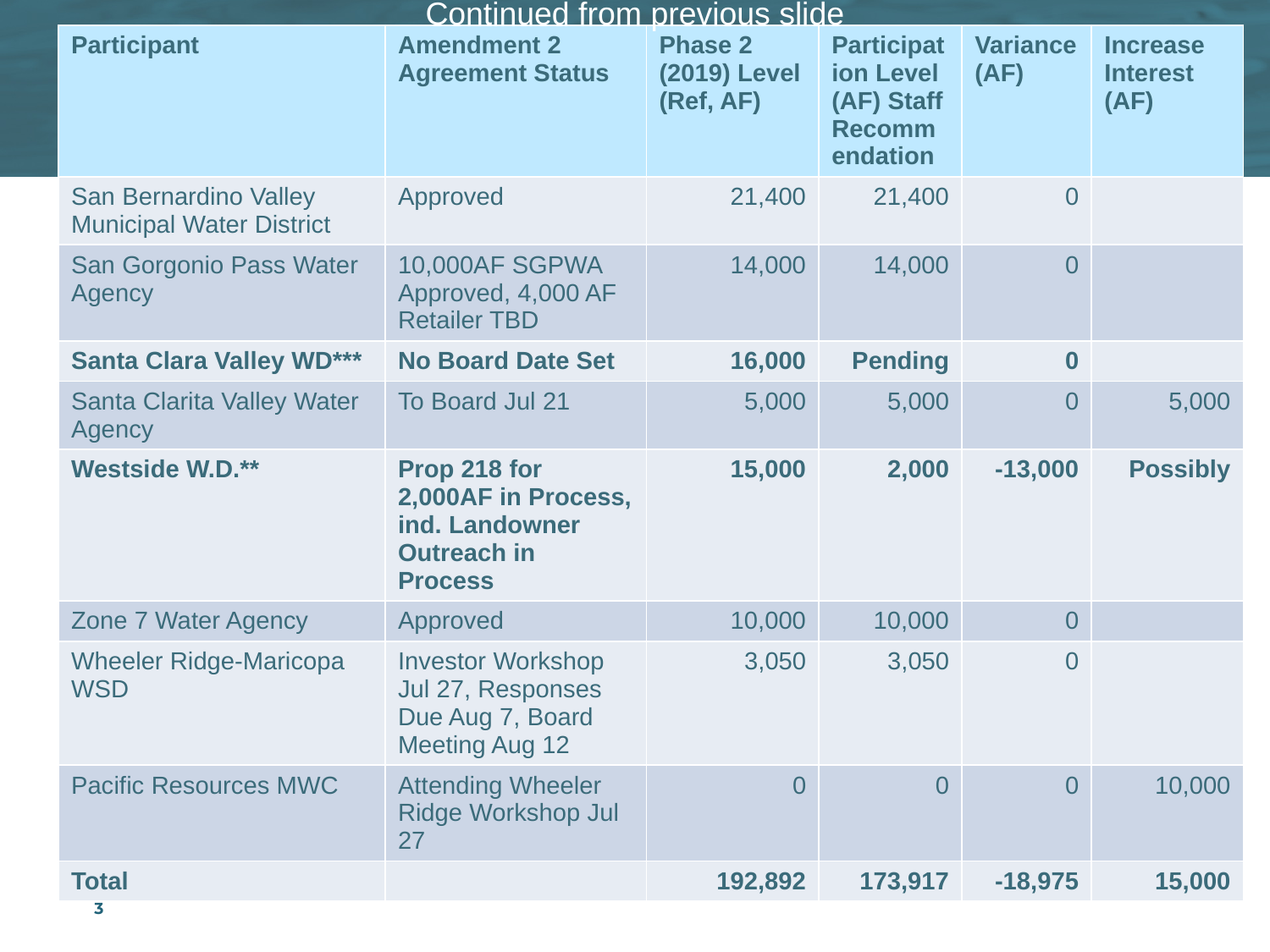

Continued from previous slide
| Participant | Amendment 2 Agreement Status | Phase 2 (2019) Level (Ref, AF) | Participation Level (AF) Staff Recommendation | Variance (AF) | Increase Interest (AF) |
| --- | --- | --- | --- | --- | --- |
| San Bernardino Valley Municipal Water District​ | Approved​ | 21,400​ | 21,400​ | 0​ | ​ |
| San Gorgonio Pass Water Agency​ | 10,000AF SGPWA Approved, 4,000 AF Retailer TBD​ | 14,000​ | 14,000​ | 0​ | ​ |
| Santa Clara Valley WD\*\*\*​ | No Board Date Set​ | 16,000​ | Pending​ | 0​ | ​ |
| Santa Clarita Valley Water Agency​ | To Board Jul 21​ | 5,000​ | 5,000​ | 0​ | 5,000​ |
| Westside W.D.\*\*​ | Prop 218 for 2,000AF in Process, ind. Landowner Outreach in Process​ | 15,000​ | 2,000​ | -13,000​ | Possibly​ |
| Zone 7 Water Agency​ | Approved​ | 10,000​ | 10,000​ | 0​ | ​ |
| Wheeler Ridge-Maricopa WSD​ | Investor Workshop Jul 27, Responses Due Aug 7, Board Meeting Aug 12​ | 3,050​ | 3,050​ | 0​ | ​ |
| Pacific Resources MWC | Attending Wheeler Ridge Workshop Jul 27​ | 0​ | 0​ | 0​ | 10,000​ |
| Total​ | ​ | 192,892​ | 173,917​ | -18,975​ | 15,000​ |
#
3